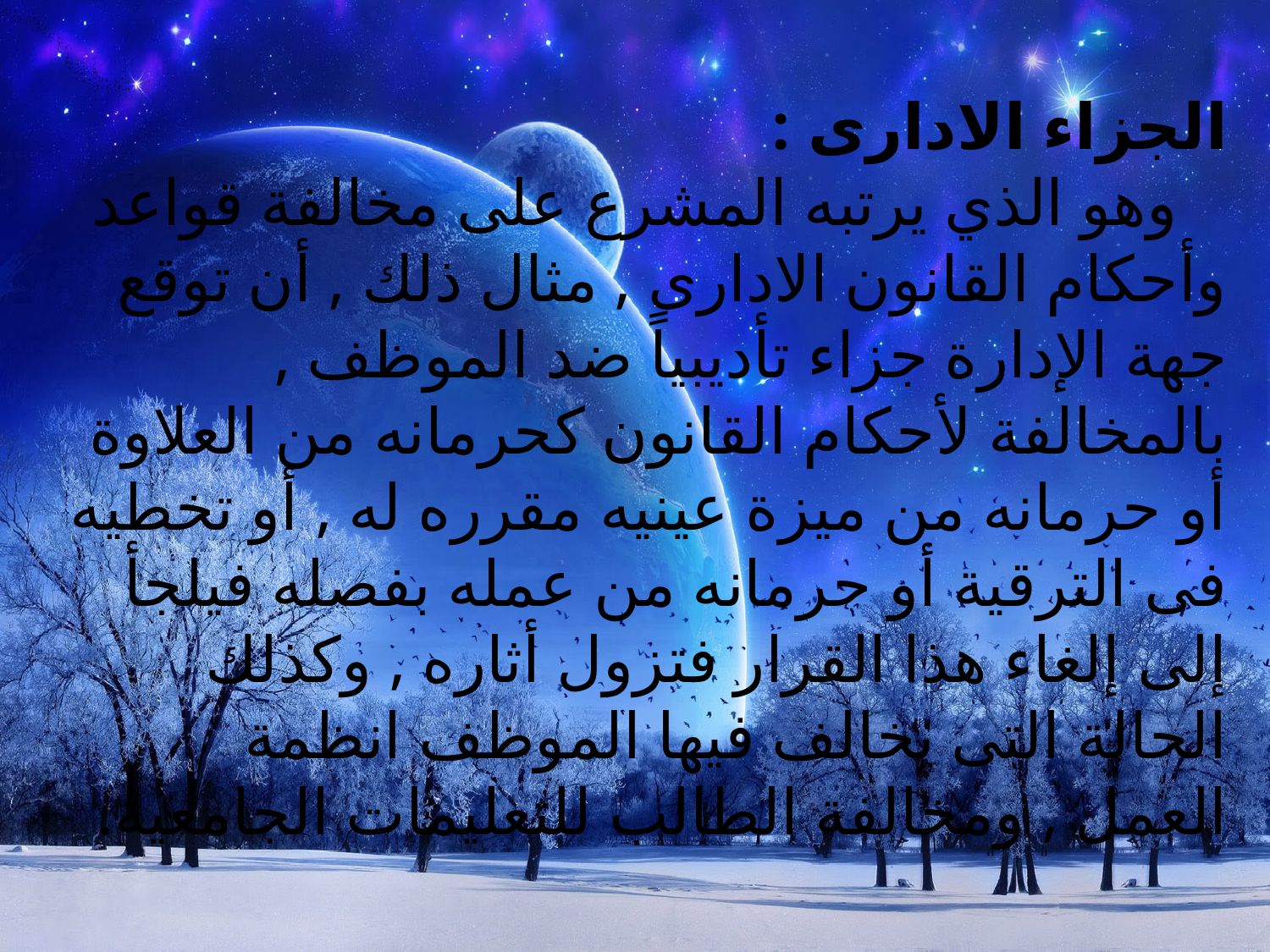

الجزاء الادارى :
   وهو الذي يرتبه المشرع على مخالفة قواعد وأحكام القانون الادارى , مثال ذلك , أن توقع جهة الإدارة جزاء تأديبياً ضد الموظف , بالمخالفة لأحكام القانون كحرمانه من العلاوة أو حرمانه من ميزة عينيه مقرره له , أو تخطيه فى الترقية أو حرمانه من عمله بفصله فيلجأ إلى إلغاء هذا القرار فتزول أثاره , وكذلك الحالة التى يخالف فيها الموظف انظمة العمل , ومخالفة الطالب للتعليمات الجامعية.